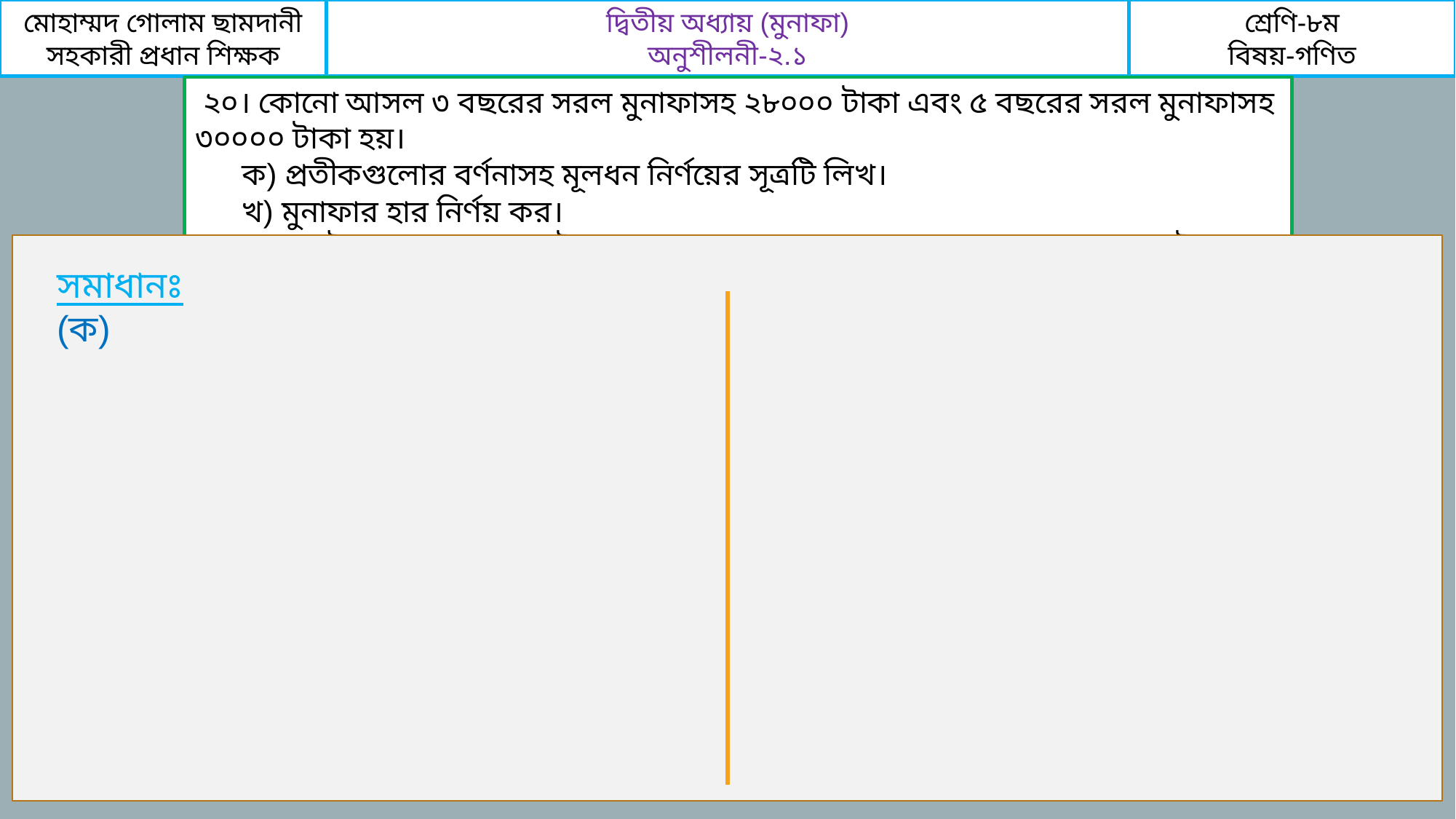

মোহাম্মদ গোলাম ছামদানী
সহকারী প্রধান শিক্ষক
দ্বিতীয় অধ্যায় (মুনাফা)
অনুশীলনী-২.১
শ্রেণি-৮ম
বিষয়-গণিত
 ২০। কোনো আসল ৩ বছরের সরল মুনাফাসহ ২৮০০০ টাকা এবং ৫ বছরের সরল মুনাফাসহ ৩০০০০ টাকা হয়।
      ক) প্রতীকগুলোর বর্ণনাসহ মূলধন নির্ণয়ের সূত্রটি লিখ।
      খ) মুনাফার হার নির্ণয় কর।
      গ) একই হারে ব্যাংকে কত টাকা জমা রাখলে ৫ বছরের মুনাফা-আসলে ৪৮০০০ টাকা হবে?

সমাধানঃ
(ক)